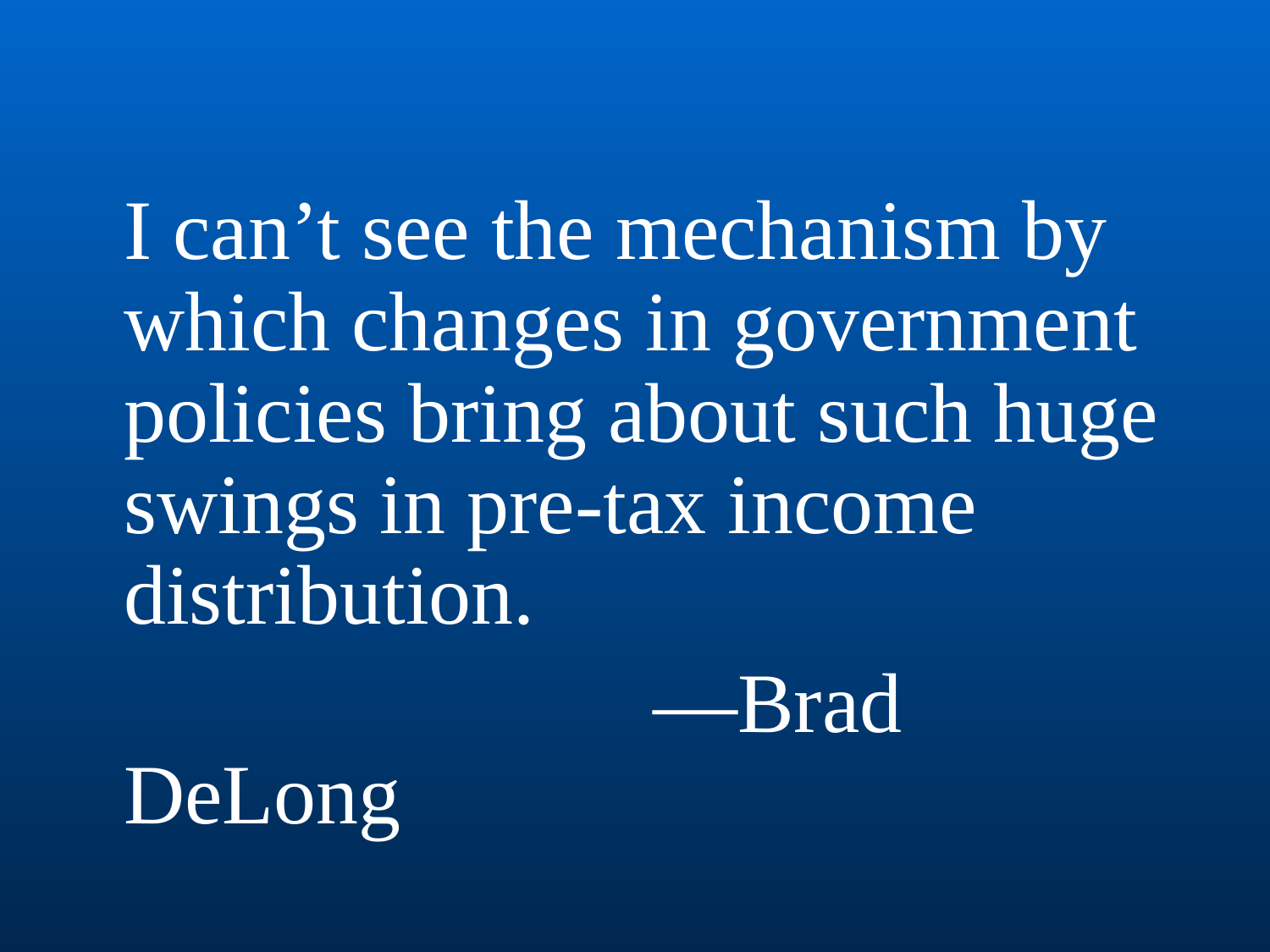

I can’t see the mechanism by which changes in government policies bring about such huge swings in pre-tax income distribution.
					 —Brad DeLong